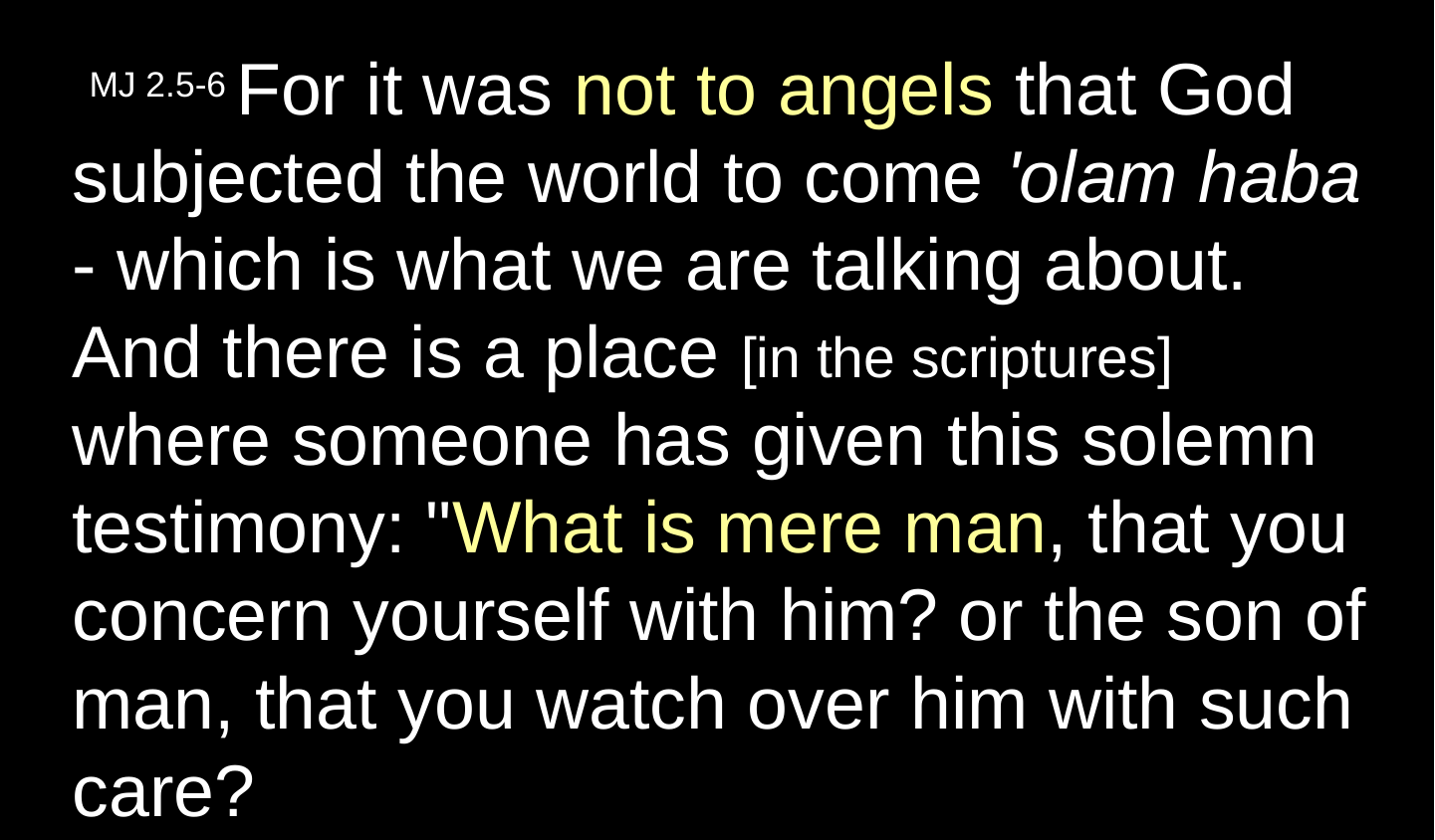

MJ 2.5-6 For it was not to angels that God subjected the world to come 'olam haba - which is what we are talking about.  And there is a place [in the scriptures] where someone has given this solemn testimony: "What is mere man, that you concern yourself with him? or the son of man, that you watch over him with such care?